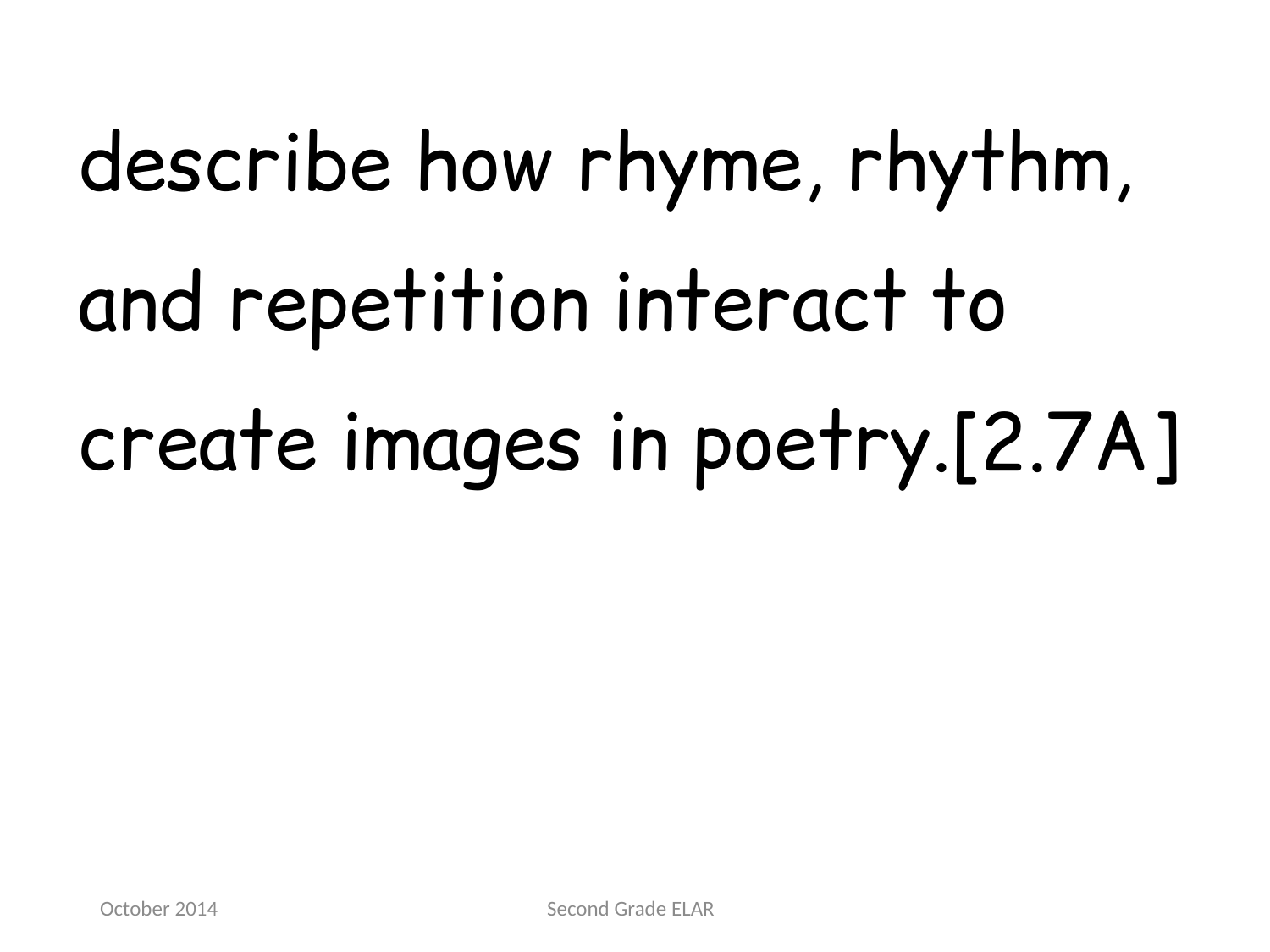

describe how rhyme, rhythm, and repetition interact to create images in poetry.[2.7A]
October 2014
Second Grade ELAR